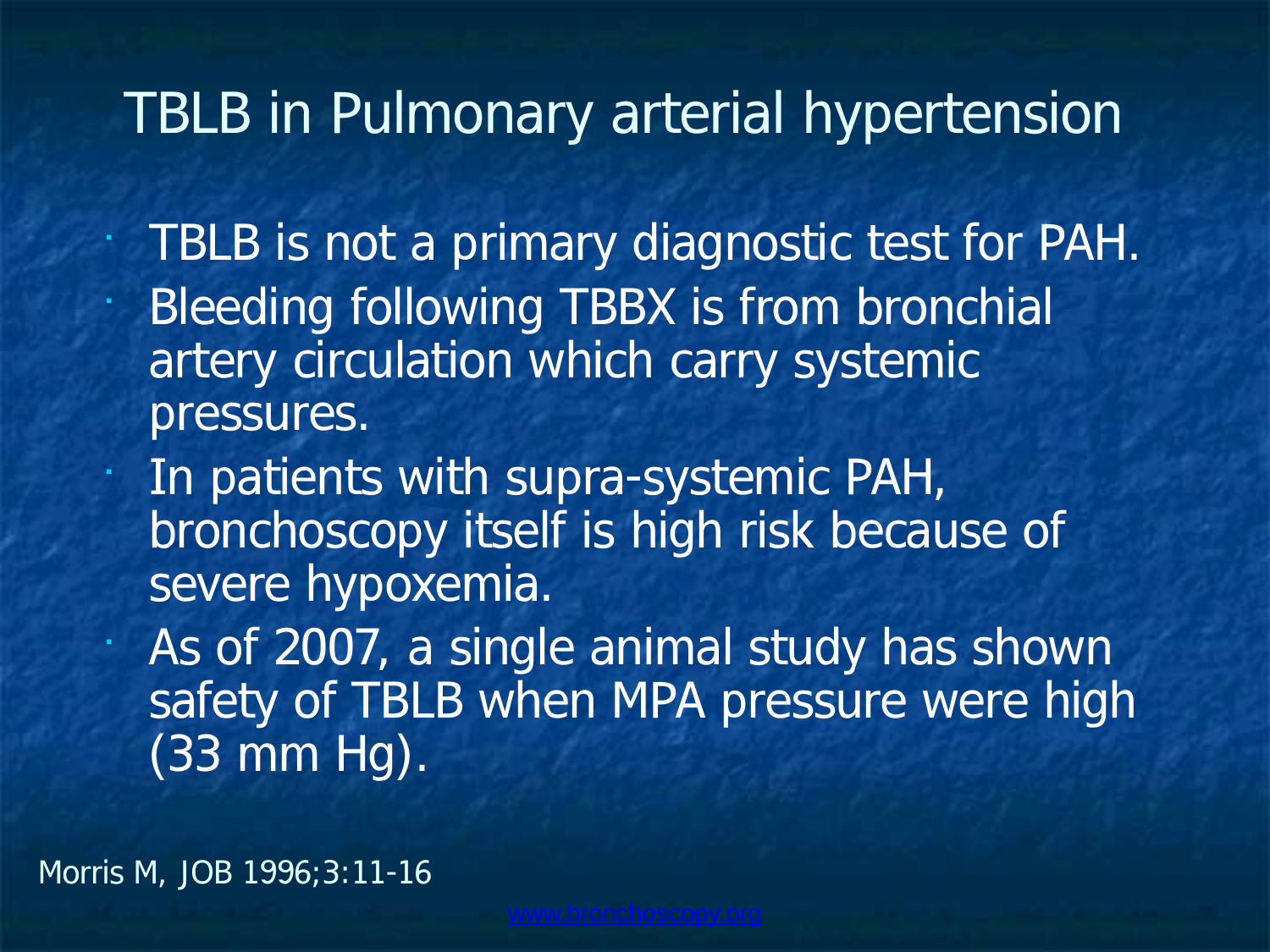

# TBLB in Pulmonary arterial hypertension
TBLB is not a primary diagnostic test for PAH.
Bleeding following TBBX is from bronchial artery circulation which carry systemic pressures.
In patients with supra-systemic PAH, bronchoscopy itself is high risk because of severe hypoxemia.
As of 2007, a single animal study has shown safety of TBLB when MPA pressure were high (33 mm Hg).
Morris M, JOB 1996;3:11-16
www.bronchoscopy.org
13